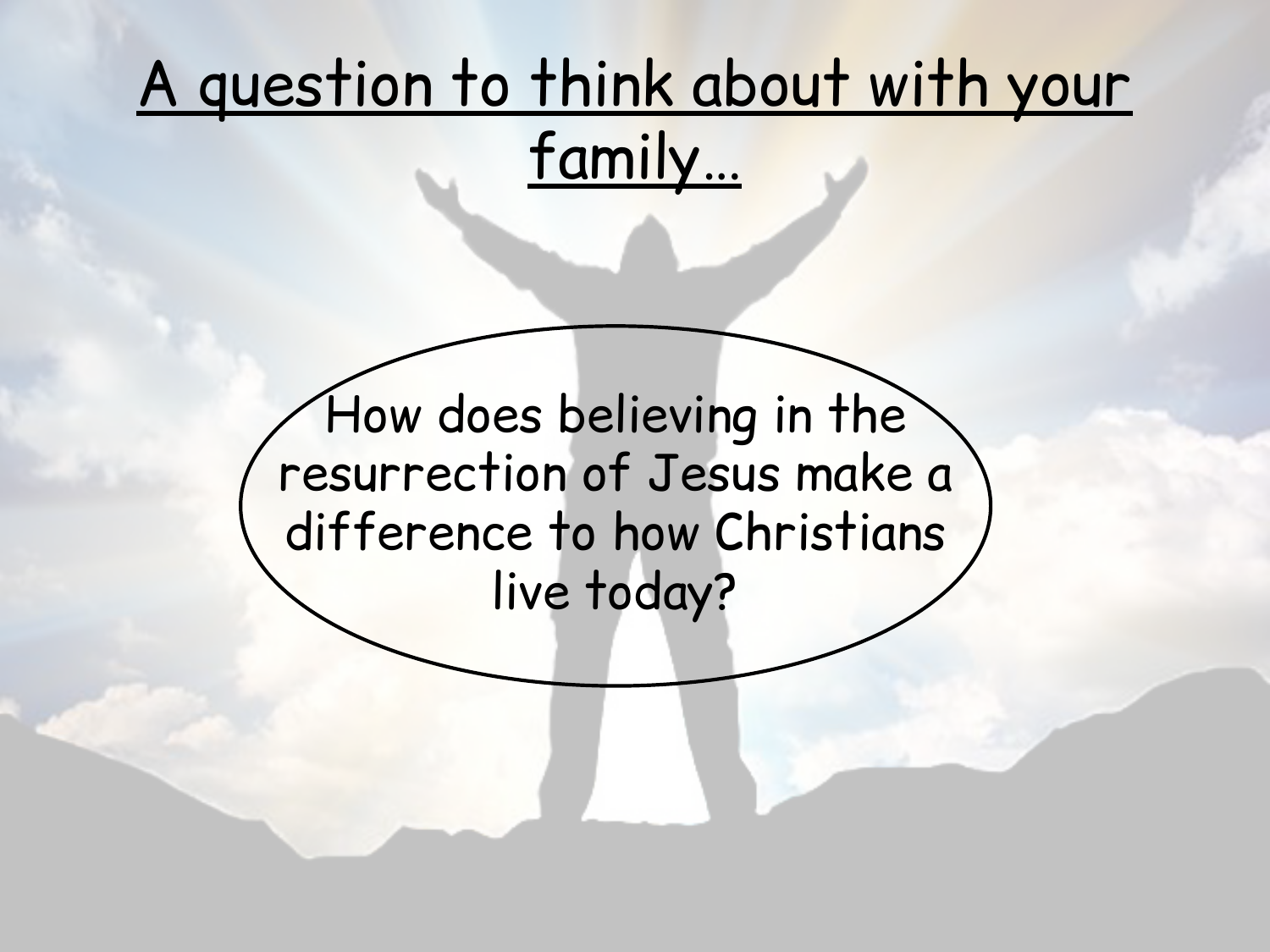

# A question to think about with your family…

How does believing in the resurrection of Jesus make a difference to how Christians live today?